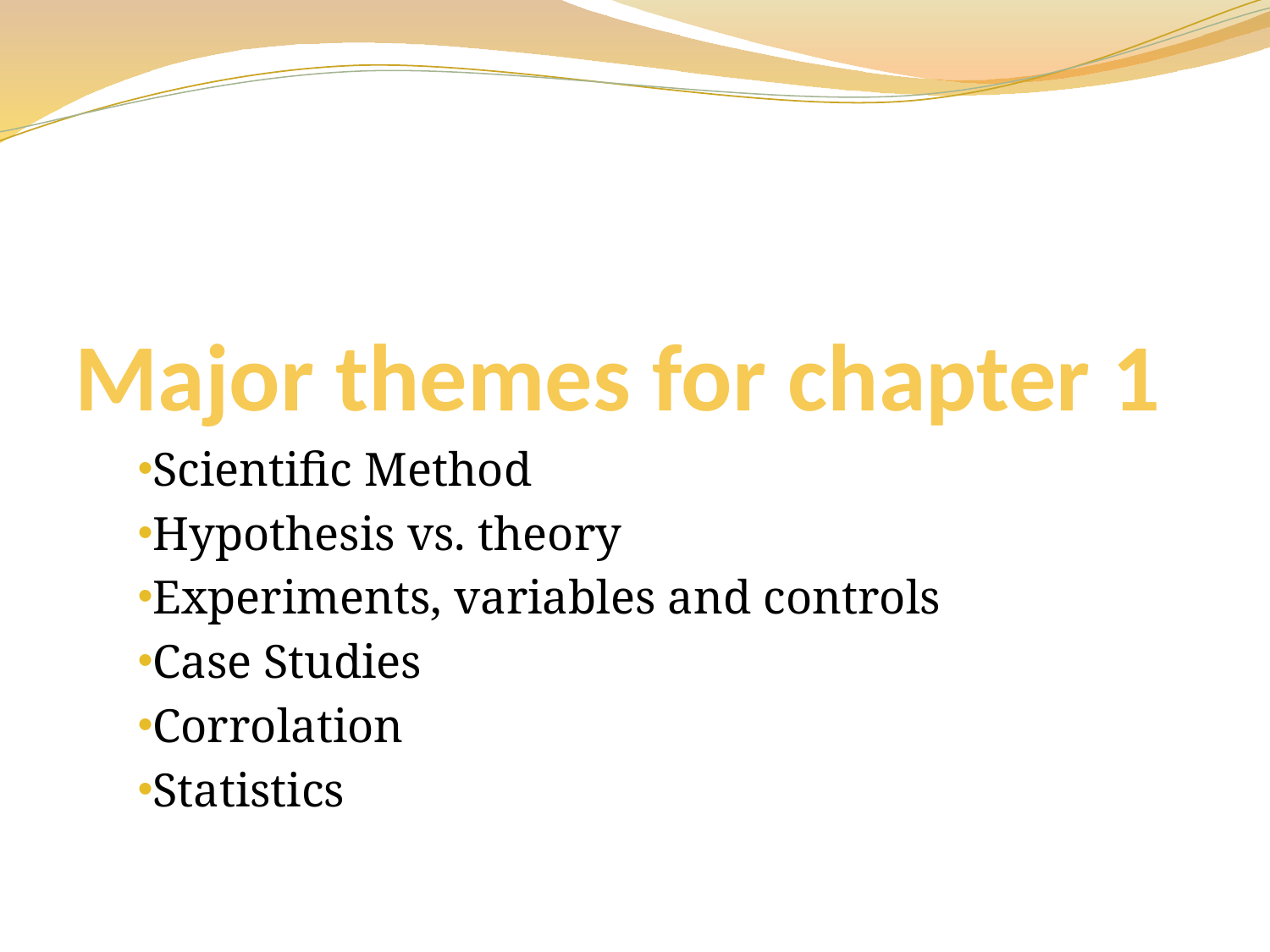

# Major themes for chapter 1
Scientific Method
Hypothesis vs. theory
Experiments, variables and controls
Case Studies
Corrolation
Statistics